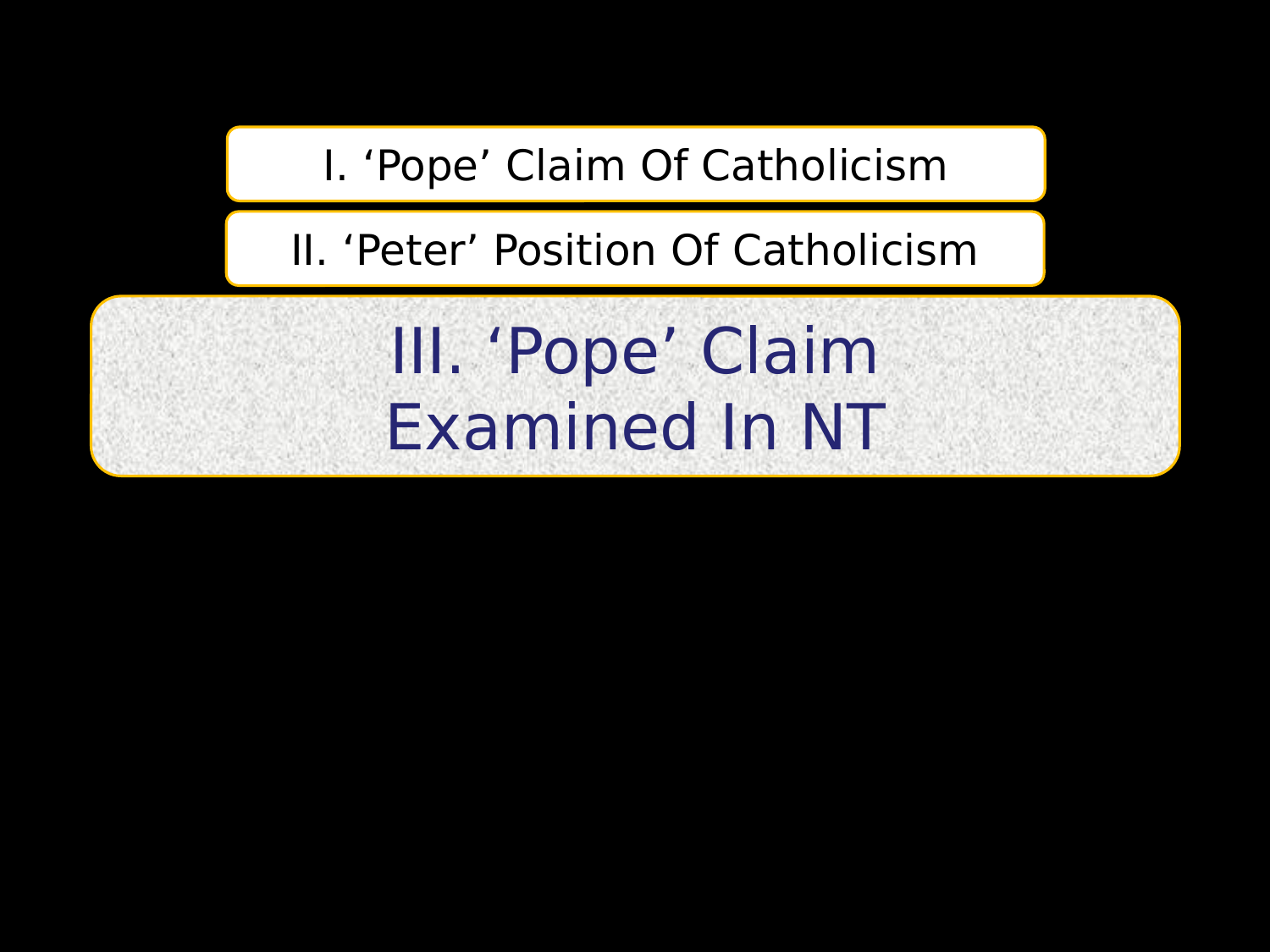

I. ‘Pope’ Claim Of Catholicism

II. ‘Peter’ Position Of Catholicism
III. ‘Pope’ Claim
Examined In NT